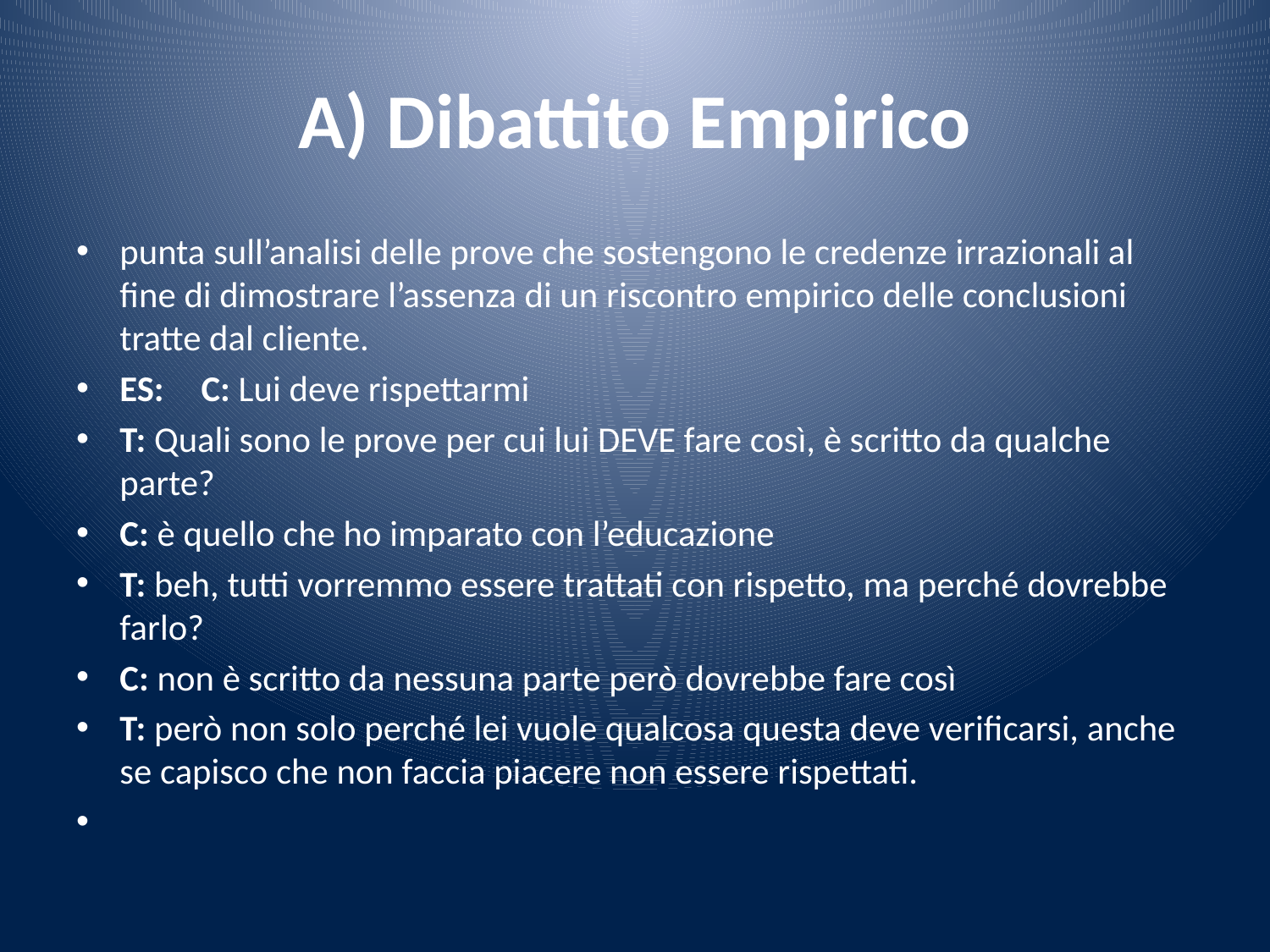

# A) Dibattito Empirico
punta sull’analisi delle prove che sostengono le credenze irrazionali al fine di dimostrare l’assenza di un riscontro empirico delle conclusioni tratte dal cliente.
ES: 	C: Lui deve rispettarmi
T: Quali sono le prove per cui lui DEVE fare così, è scritto da qualche parte?
C: è quello che ho imparato con l’educazione
T: beh, tutti vorremmo essere trattati con rispetto, ma perché dovrebbe farlo?
C: non è scritto da nessuna parte però dovrebbe fare così
T: però non solo perché lei vuole qualcosa questa deve verificarsi, anche se capisco che non faccia piacere non essere rispettati.